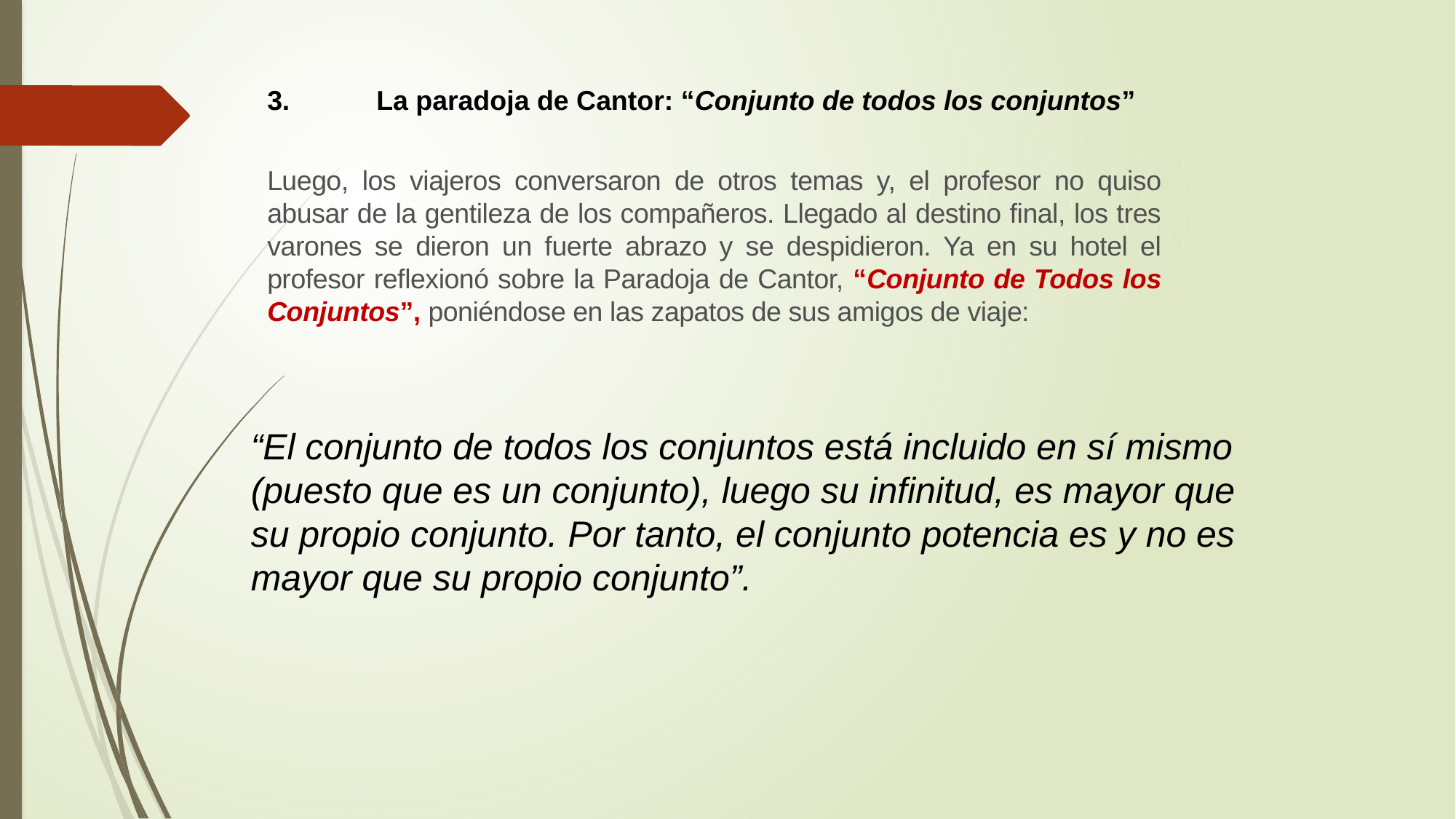

3.	La paradoja de Cantor: “Conjunto de todos los conjuntos”

Luego, los viajeros conversaron de otros temas y, el profesor no quiso abusar de la gentileza de los compañeros. Llegado al destino final, los tres varones se dieron un fuerte abrazo y se despidieron. Ya en su hotel el profesor reflexionó sobre la Paradoja de Cantor, “Conjunto de Todos los Conjuntos”, poniéndose en las zapatos de sus amigos de viaje:
“El conjunto de todos los conjuntos está incluido en sí mismo (puesto que es un conjunto), luego su infinitud, es mayor que su propio conjunto. Por tanto, el conjunto potencia es y no es mayor que su propio conjunto”.